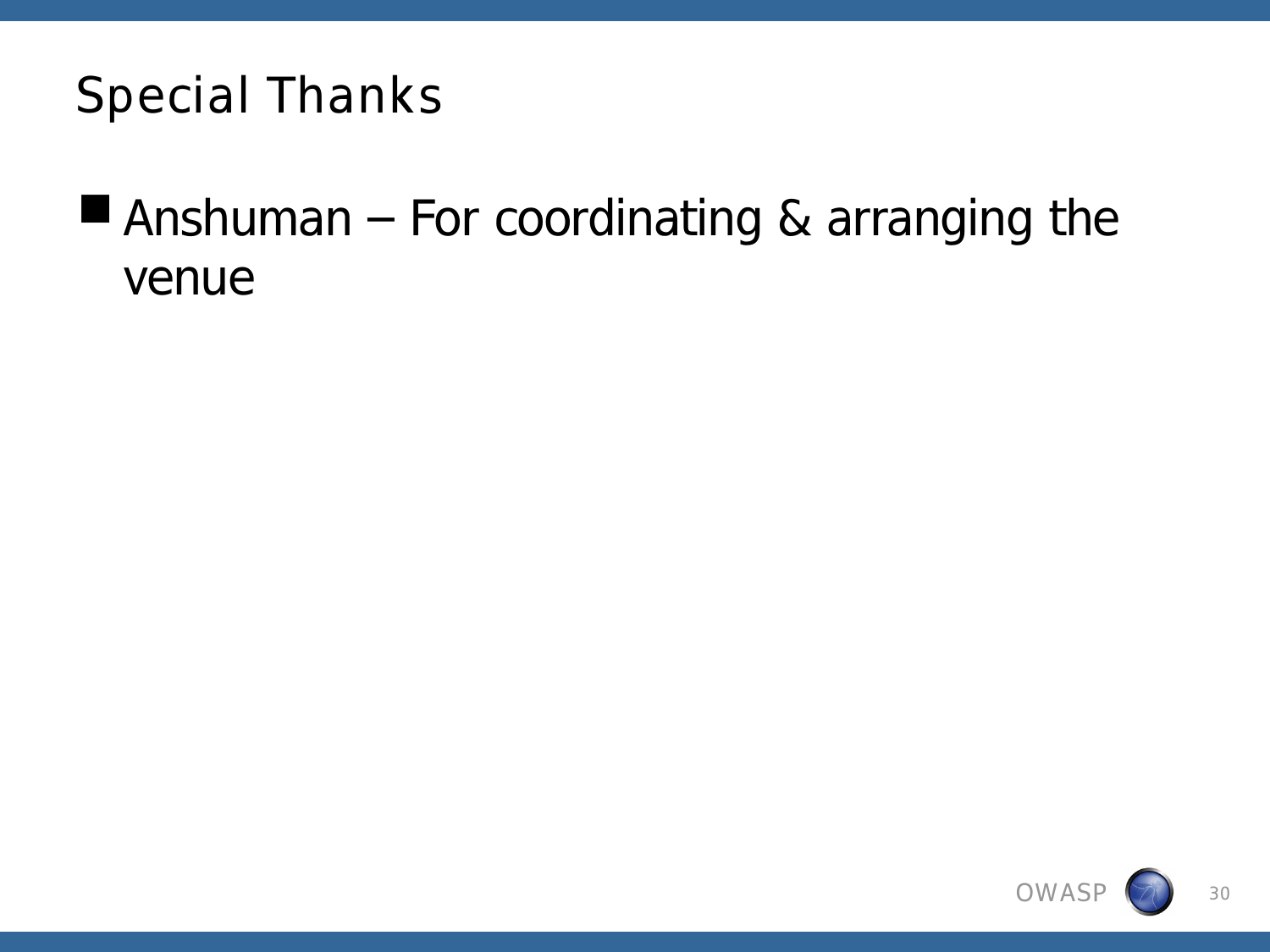

# Special Thanks
Anshuman – For coordinating & arranging the venue
30